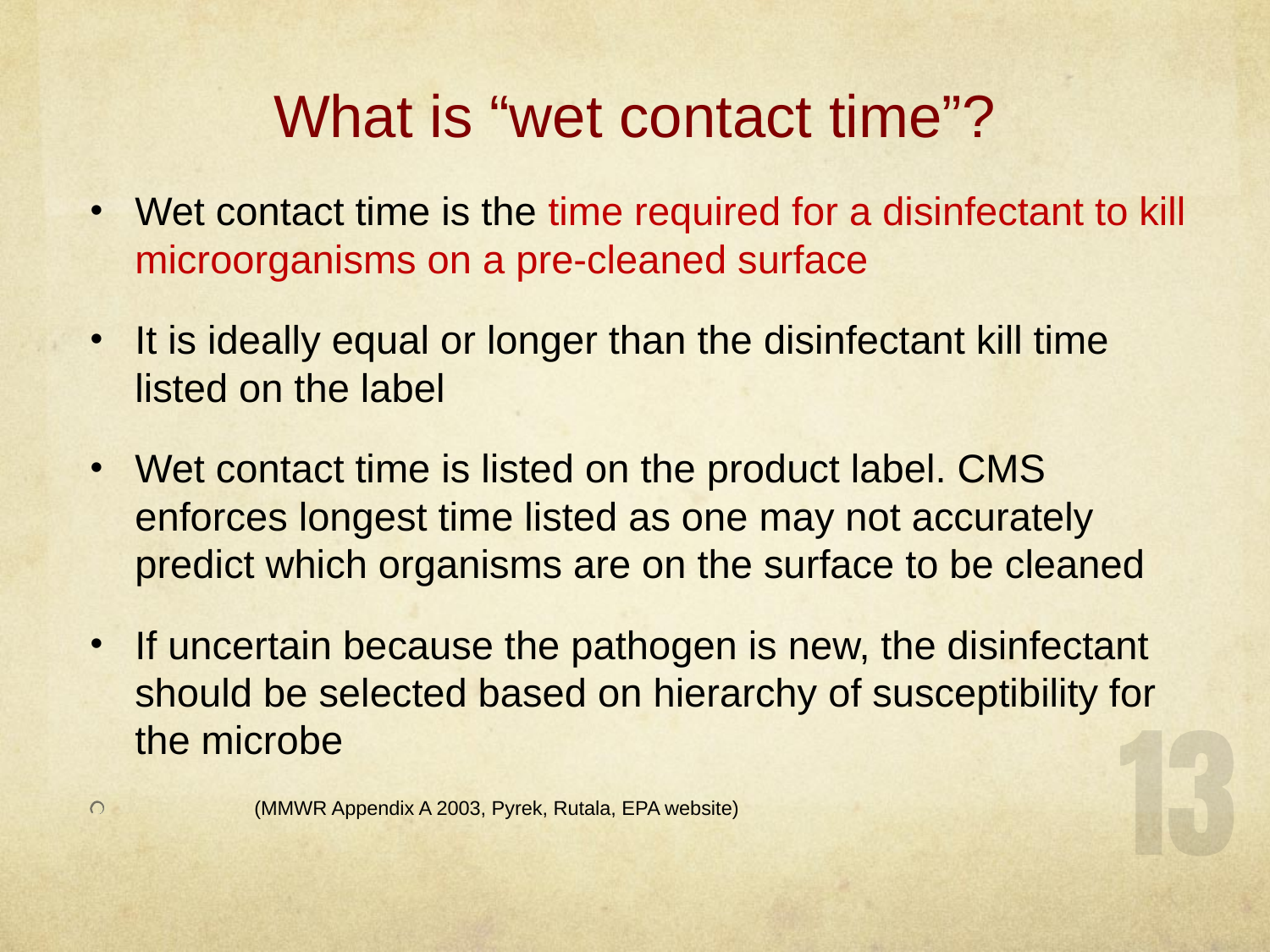

# What is “wet contact time”?
Wet contact time is the time required for a disinfectant to kill microorganisms on a pre-cleaned surface
It is ideally equal or longer than the disinfectant kill time listed on the label
Wet contact time is listed on the product label. CMS enforces longest time listed as one may not accurately predict which organisms are on the surface to be cleaned
If uncertain because the pathogen is new, the disinfectant should be selected based on hierarchy of susceptibility for the microbe
				(MMWR Appendix A 2003, Pyrek, Rutala, EPA website)

13